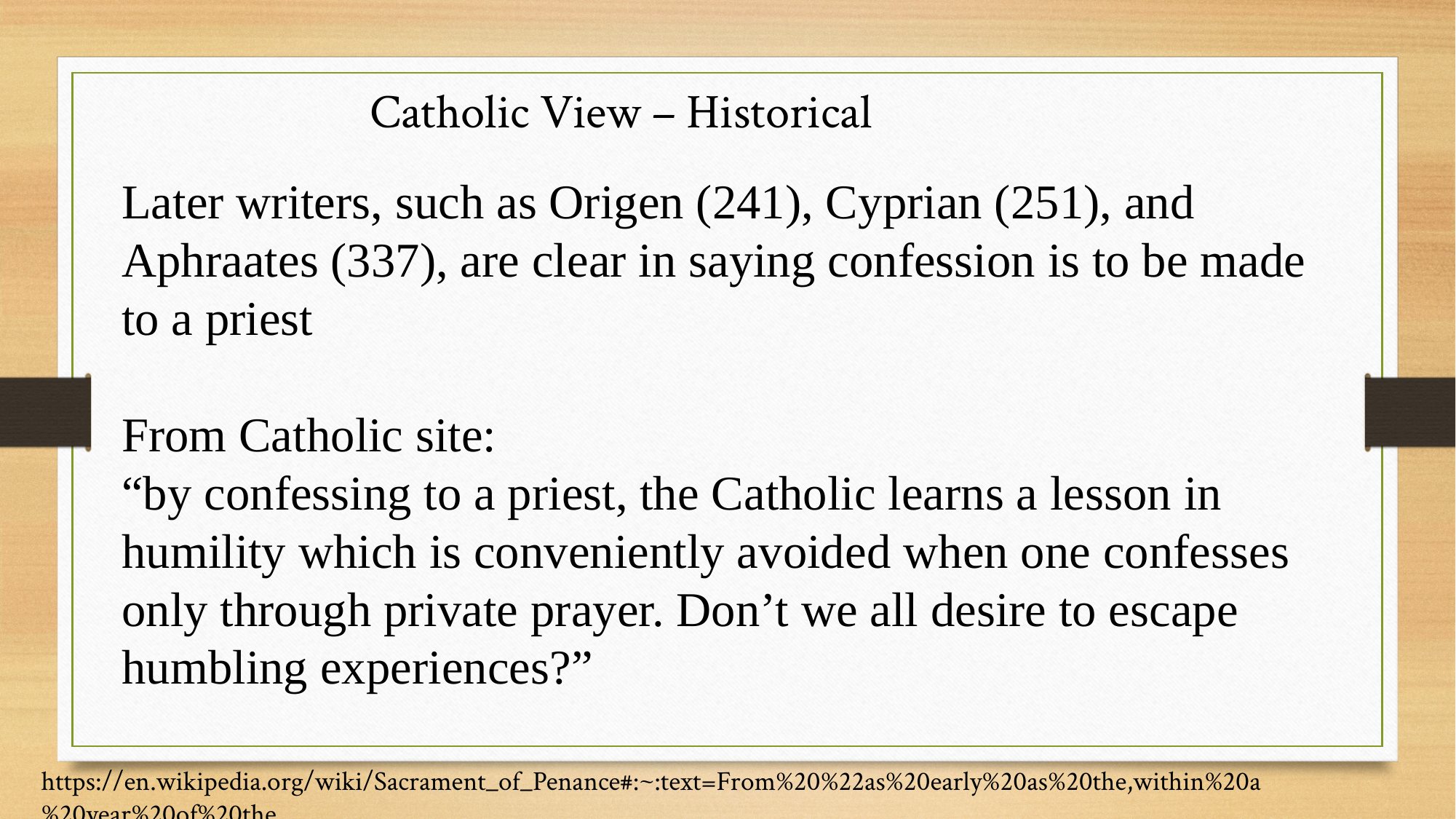

Catholic View – Historical
Later writers, such as Origen (241), Cyprian (251), and Aphraates (337), are clear in saying confession is to be made to a priest
From Catholic site:
“by confessing to a priest, the Catholic learns a lesson in humility which is conveniently avoided when one confesses only through private prayer. Don’t we all desire to escape humbling experiences?”
https://en.wikipedia.org/wiki/Sacrament_of_Penance#:~:text=From%20%22as%20early%20as%20the,within%20a%20year%20of%20the